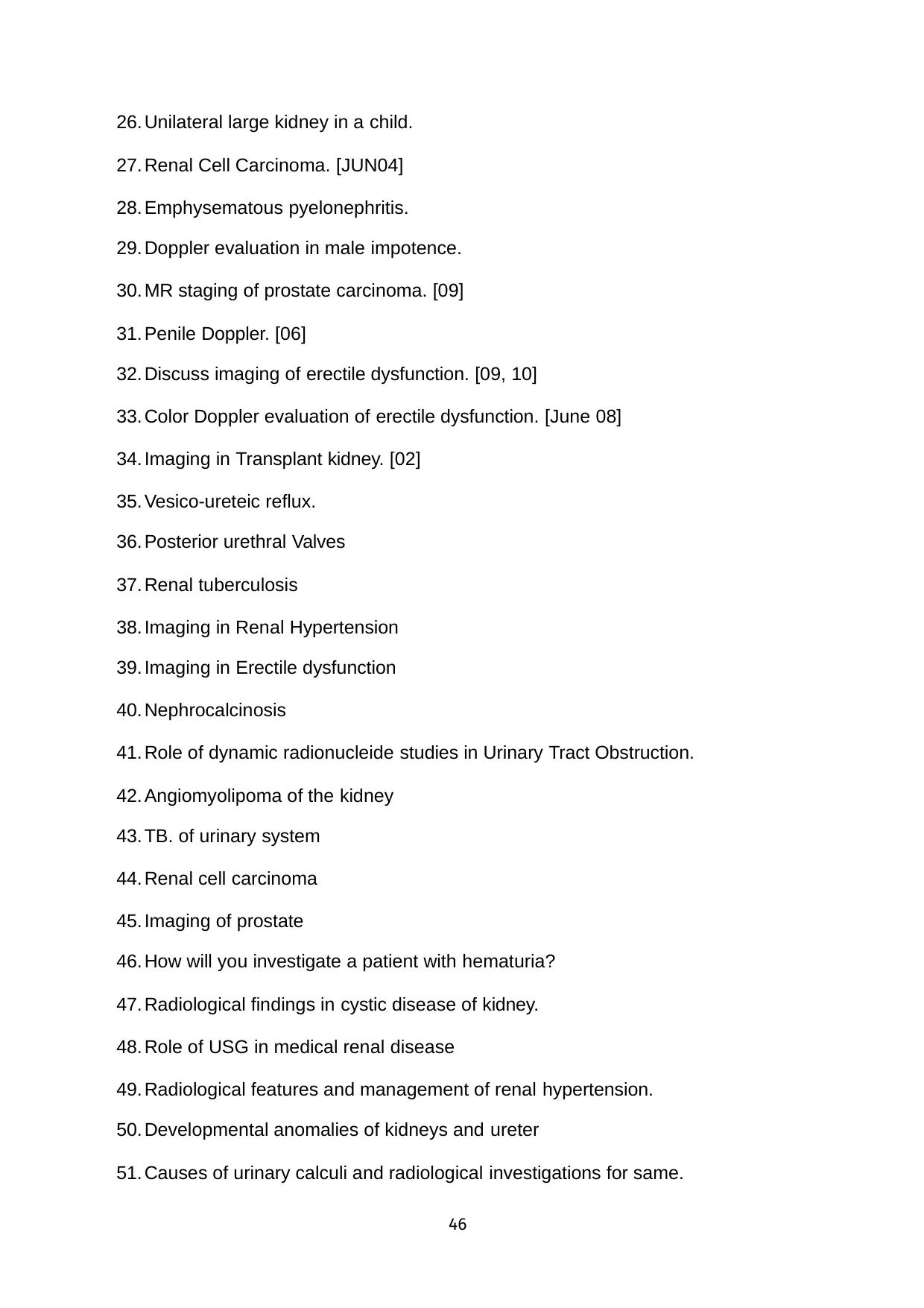

Unilateral large kidney in a child.

Renal Cell Carcinoma. [JUN04]

Emphysematous pyelonephritis.
Doppler evaluation in male impotence.

MR staging of prostate carcinoma. [09]

Penile Doppler. [06]
Discuss imaging of erectile dysfunction. [09, 10]

Color Doppler evaluation of erectile dysfunction. [June 08]

Imaging in Transplant kidney. [02]

Vesico-ureteic reflux.
Posterior urethral Valves

Renal tuberculosis

Imaging in Renal Hypertension
Imaging in Erectile dysfunction

Nephrocalcinosis

Role of dynamic radionucleide studies in Urinary Tract Obstruction.

Angiomyolipoma of the kidney
TB. of urinary system

Renal cell carcinoma

Imaging of prostate
How will you investigate a patient with hematuria?

Radiological findings in cystic disease of kidney.

Role of USG in medical renal disease

Radiological features and management of renal hypertension.
Developmental anomalies of kidneys and ureter

Causes of urinary calculi and radiological investigations for same.
46